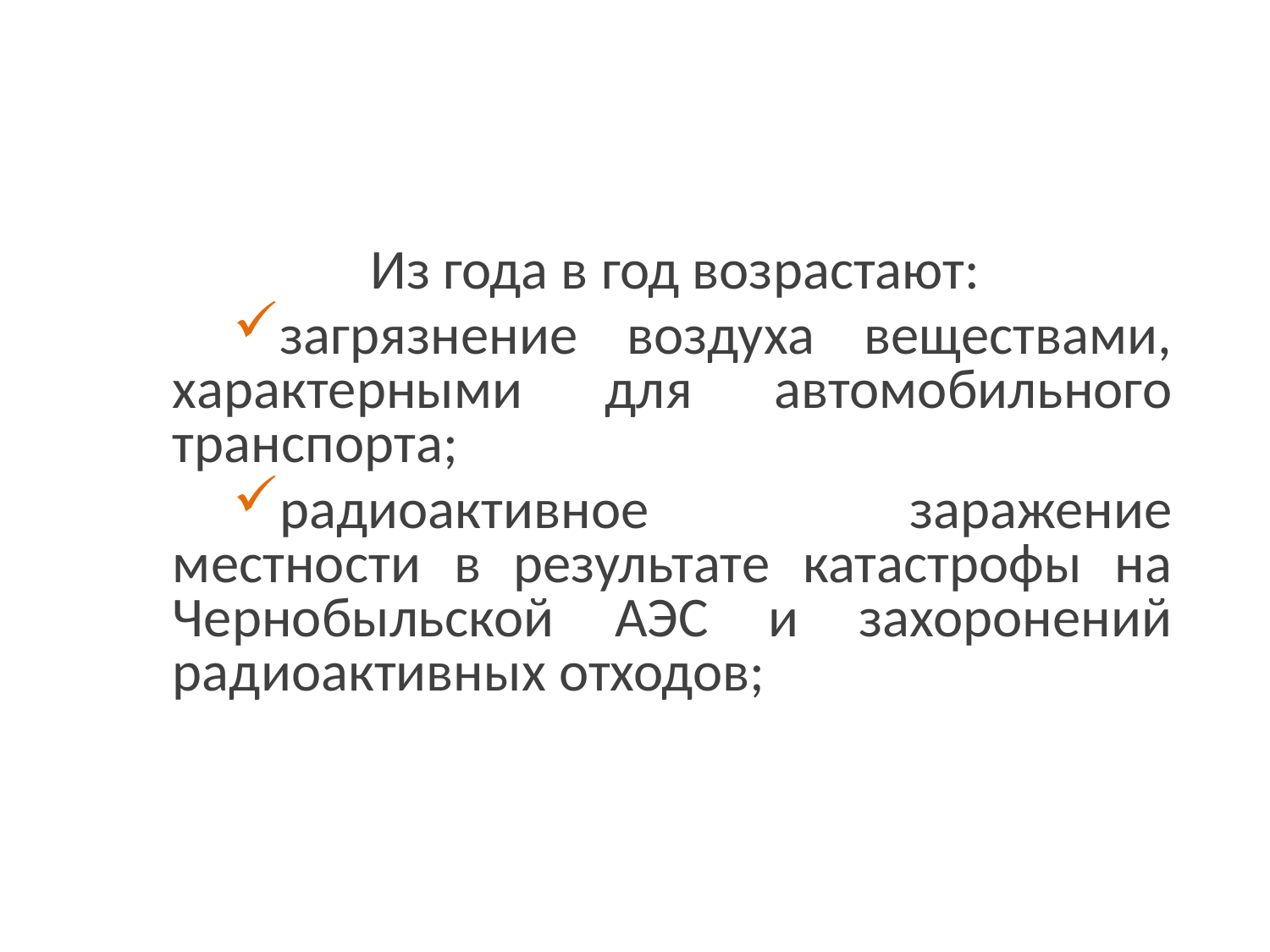

Из года в год возрастают:
загрязнение воздуха веществами, характерными для автомо­бильного транспорта;
радиоактивное заражение местности в результате катастрофы на Чернобыльской АЭС и захоронений радиоактивных отходов;